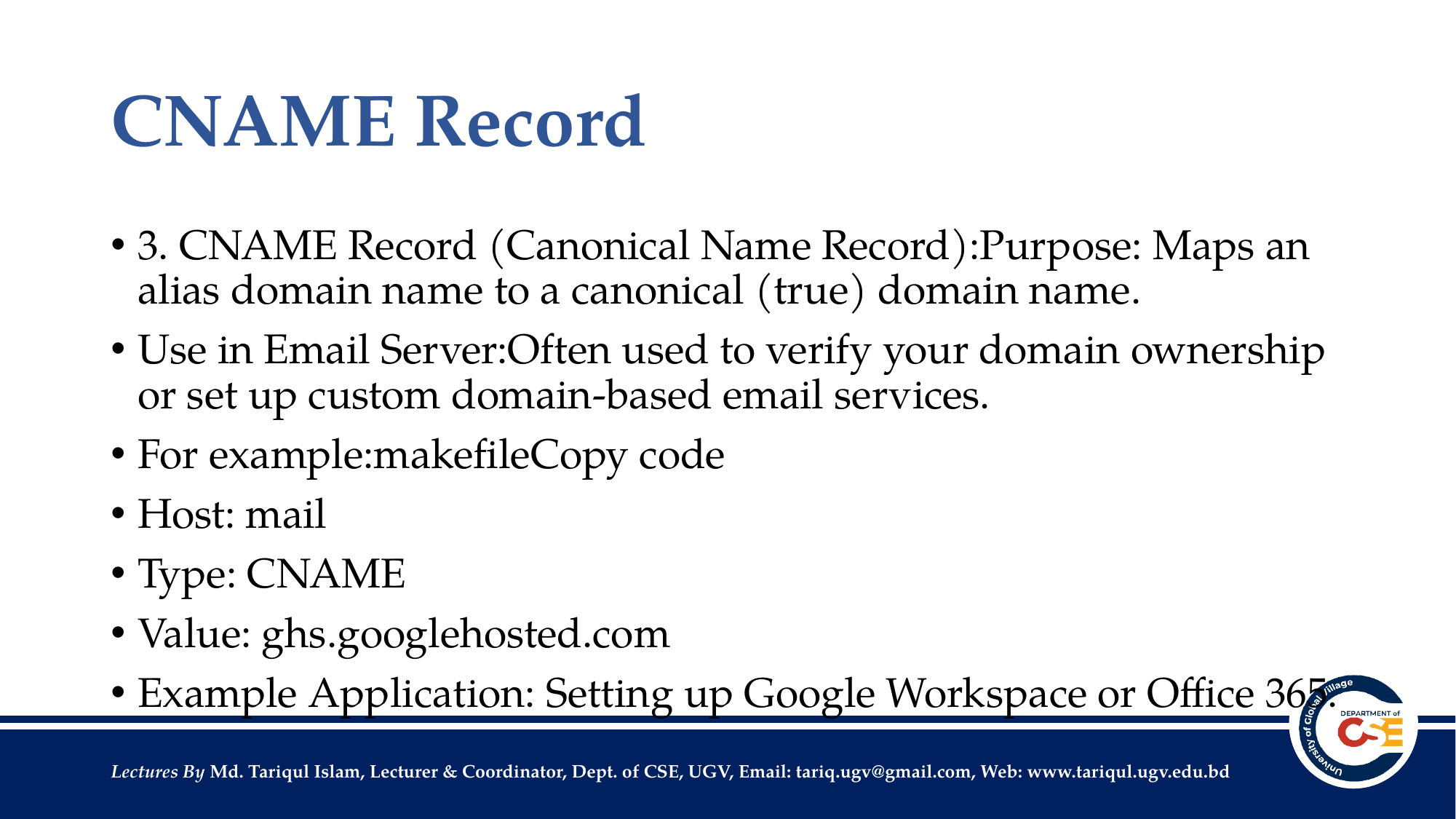

# CNAME Record
3. CNAME Record (Canonical Name Record):Purpose: Maps an alias domain name to a canonical (true) domain name.
Use in Email Server:Often used to verify your domain ownership or set up custom domain-based email services.
For example:makefileCopy code
Host: mail
Type: CNAME
Value: ghs.googlehosted.com
Example Application: Setting up Google Workspace or Office 365.